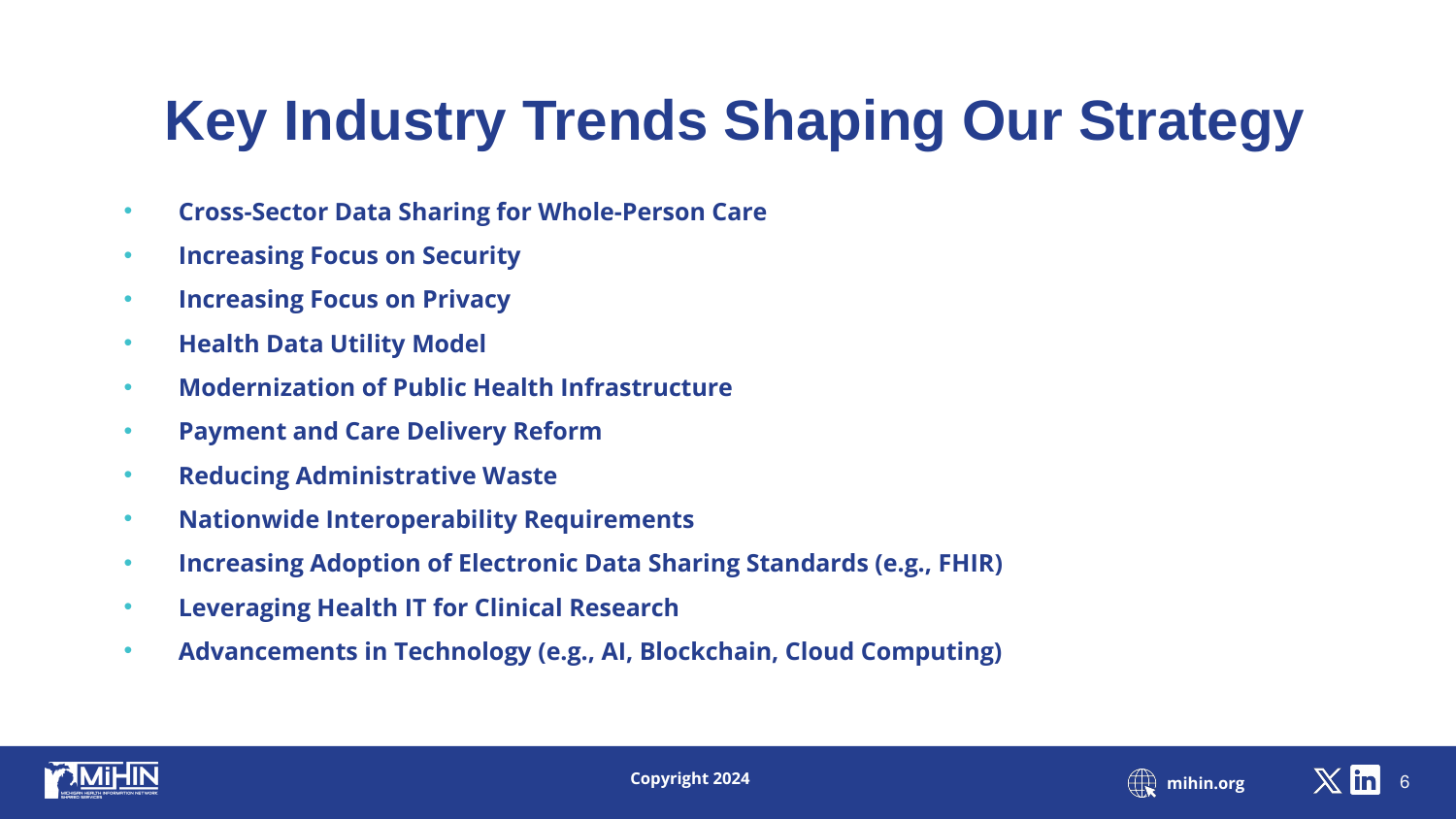

Key Industry Trends Shaping Our Strategy
Cross-Sector Data Sharing for Whole-Person Care
Increasing Focus on Security
Increasing Focus on Privacy
Health Data Utility Model
Modernization of Public Health Infrastructure
Payment and Care Delivery Reform
Reducing Administrative Waste
Nationwide Interoperability Requirements
Increasing Adoption of Electronic Data Sharing Standards (e.g., FHIR)
Leveraging Health IT for Clinical Research
Advancements in Technology (e.g., AI, Blockchain, Cloud Computing)